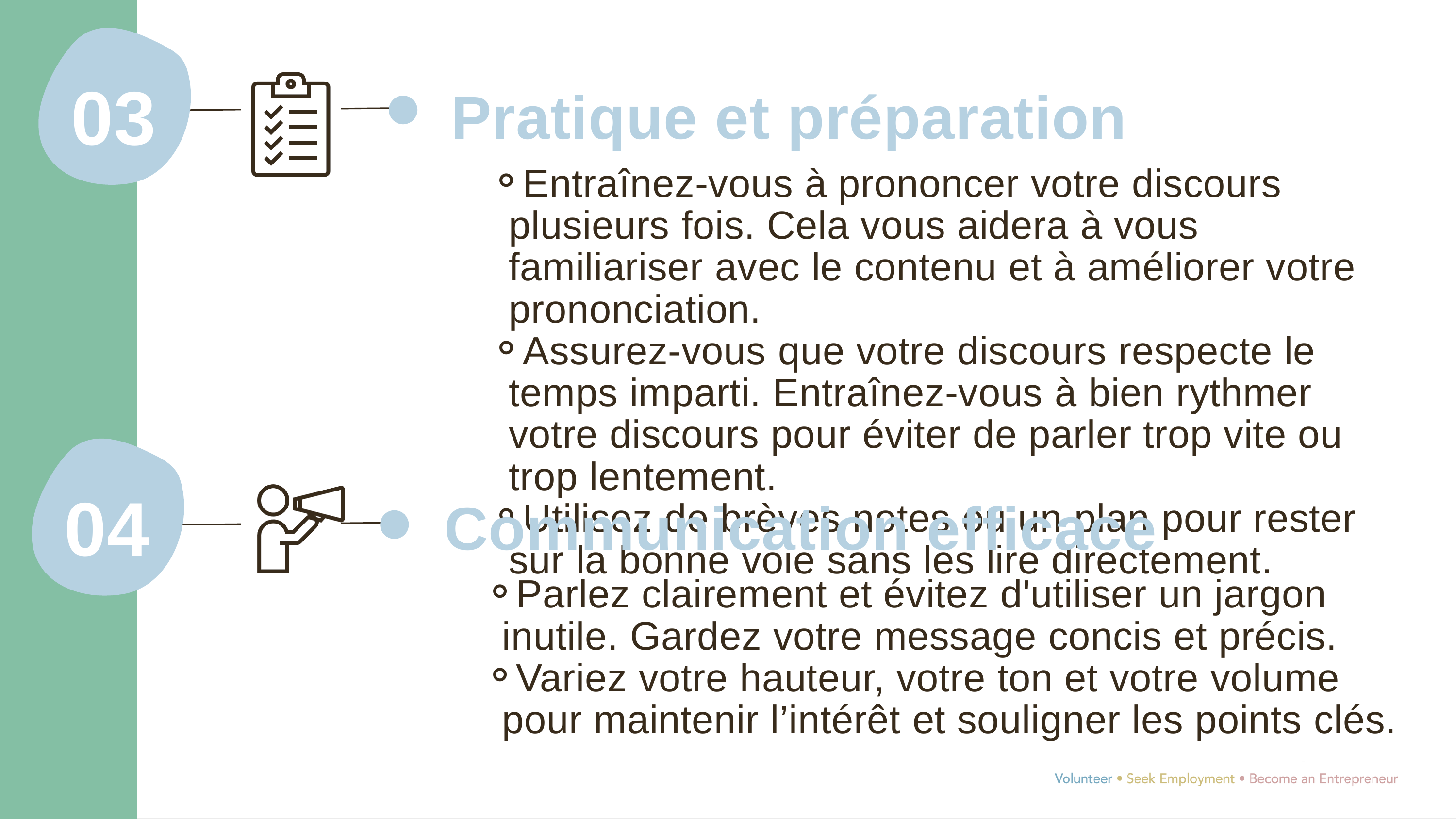

03
Pratique et préparation

Entraînez-vous à prononcer votre discours plusieurs fois. Cela vous aidera à vous familiariser avec le contenu et à améliorer votre prononciation.
Assurez-vous que votre discours respecte le temps imparti. Entraînez-vous à bien rythmer votre discours pour éviter de parler trop vite ou trop lentement.
Utilisez de brèves notes ou un plan pour rester sur la bonne voie sans les lire directement.

04
Communication efficace

Parlez clairement et évitez d'utiliser un jargon inutile. Gardez votre message concis et précis.
Variez votre hauteur, votre ton et votre volume pour maintenir l’intérêt et souligner les points clés.